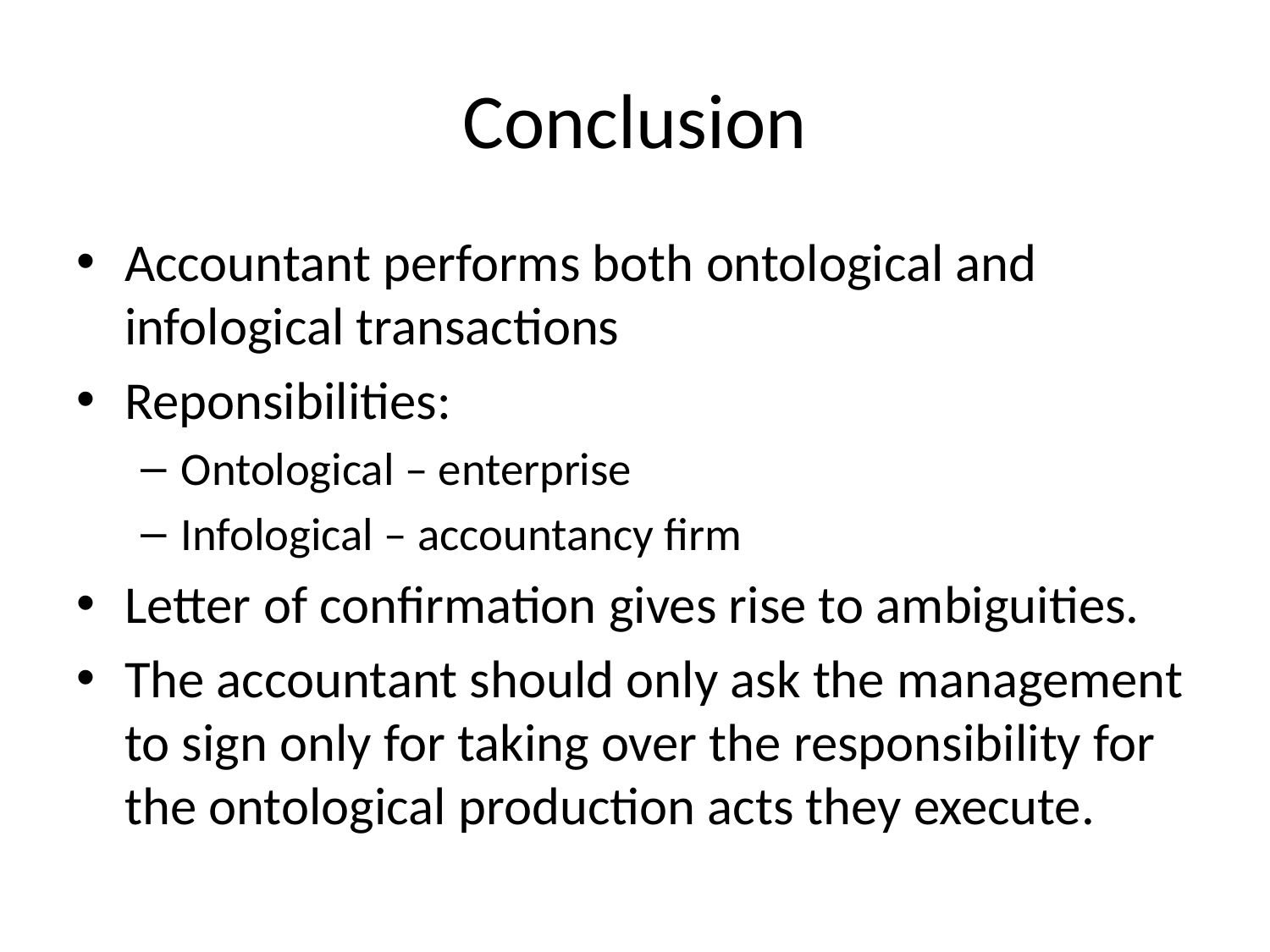

# Conclusion
Accountant performs both ontological and infological transactions
Reponsibilities:
Ontological – enterprise
Infological – accountancy firm
Letter of confirmation gives rise to ambiguities.
The accountant should only ask the management to sign only for taking over the responsibility for the ontological production acts they execute.